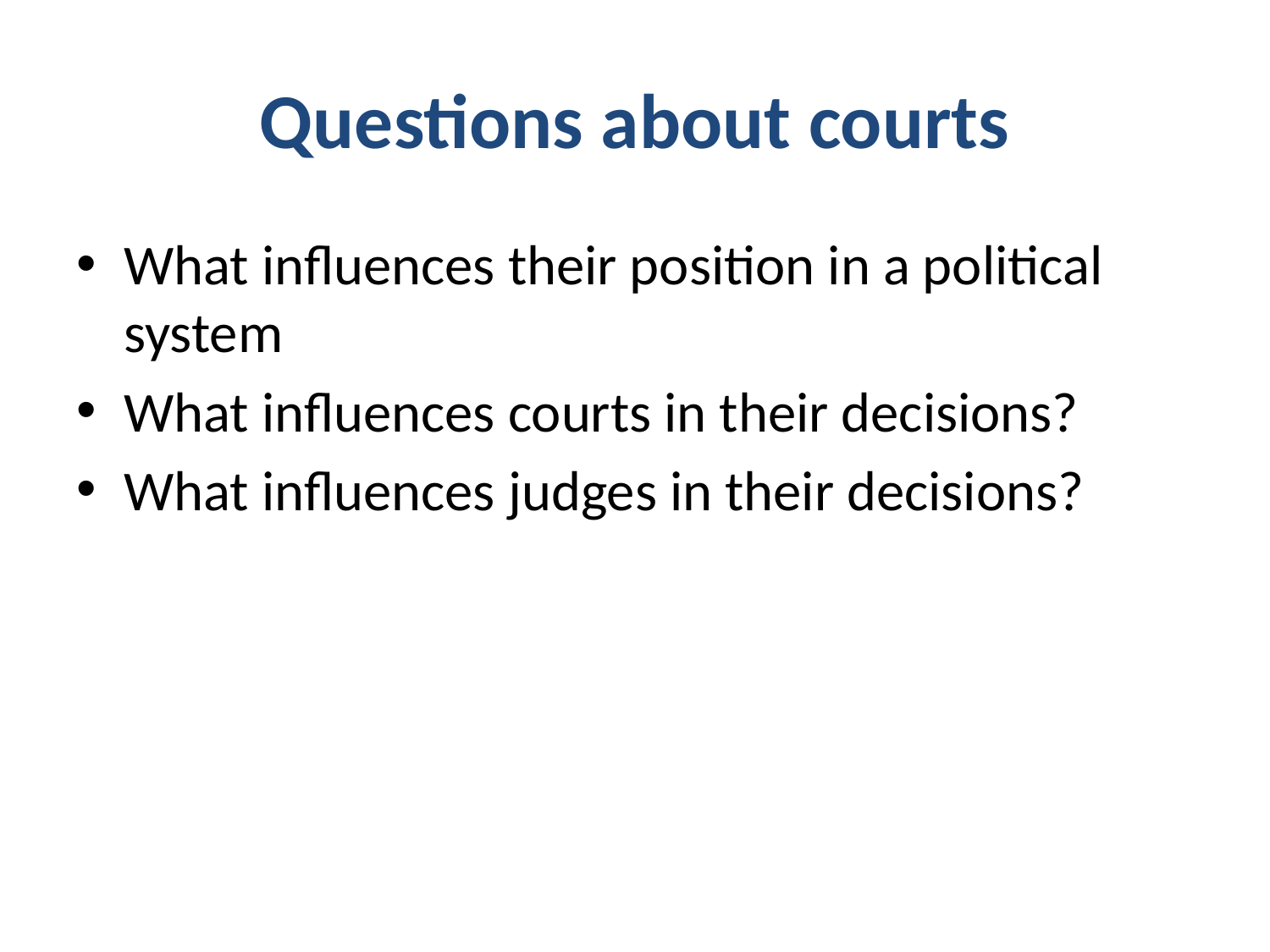

# Questions about courts
What influences their position in a political system
What influences courts in their decisions?
What influences judges in their decisions?